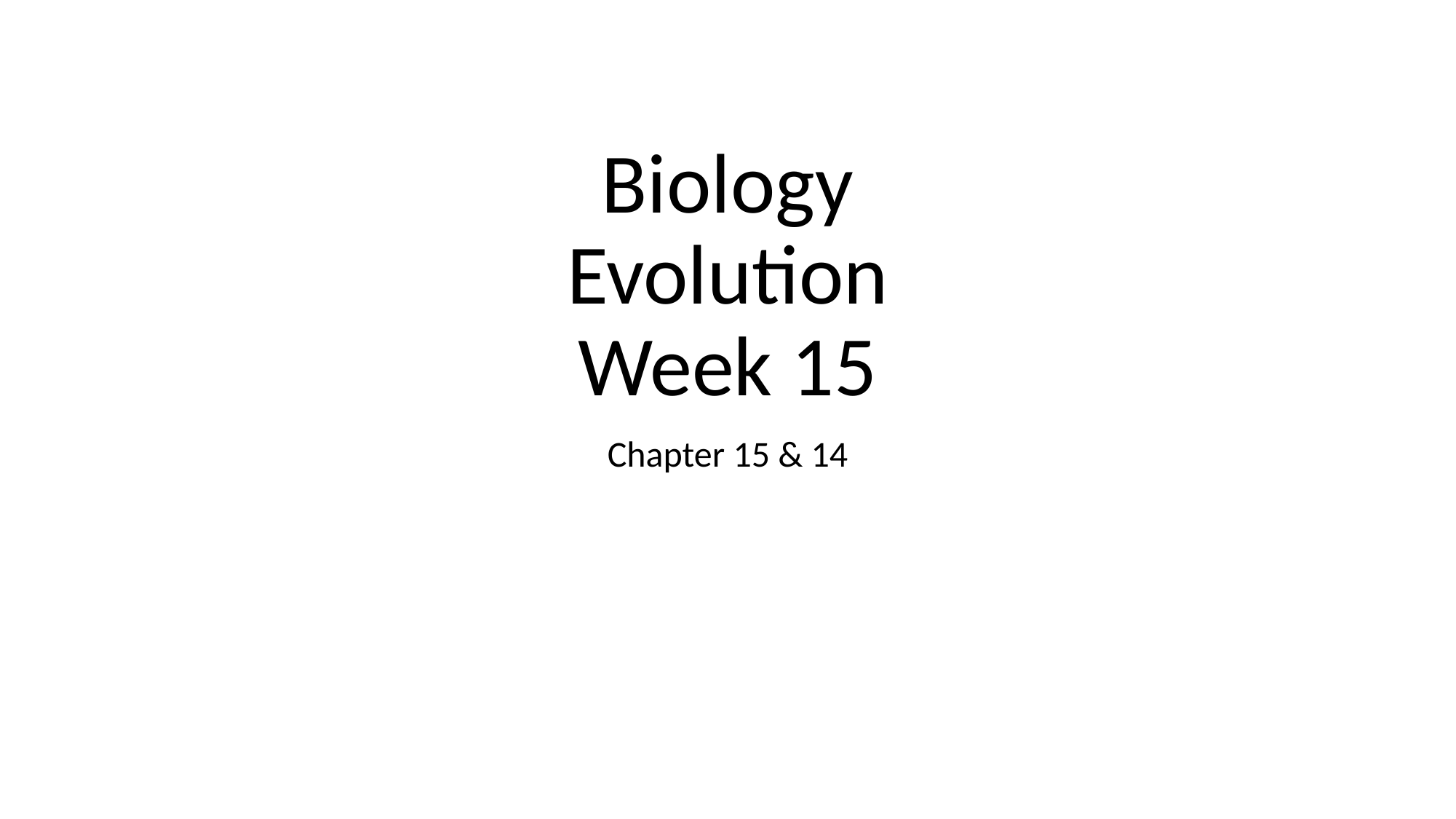

# Biology Evolution Week 15
Chapter 15 & 14